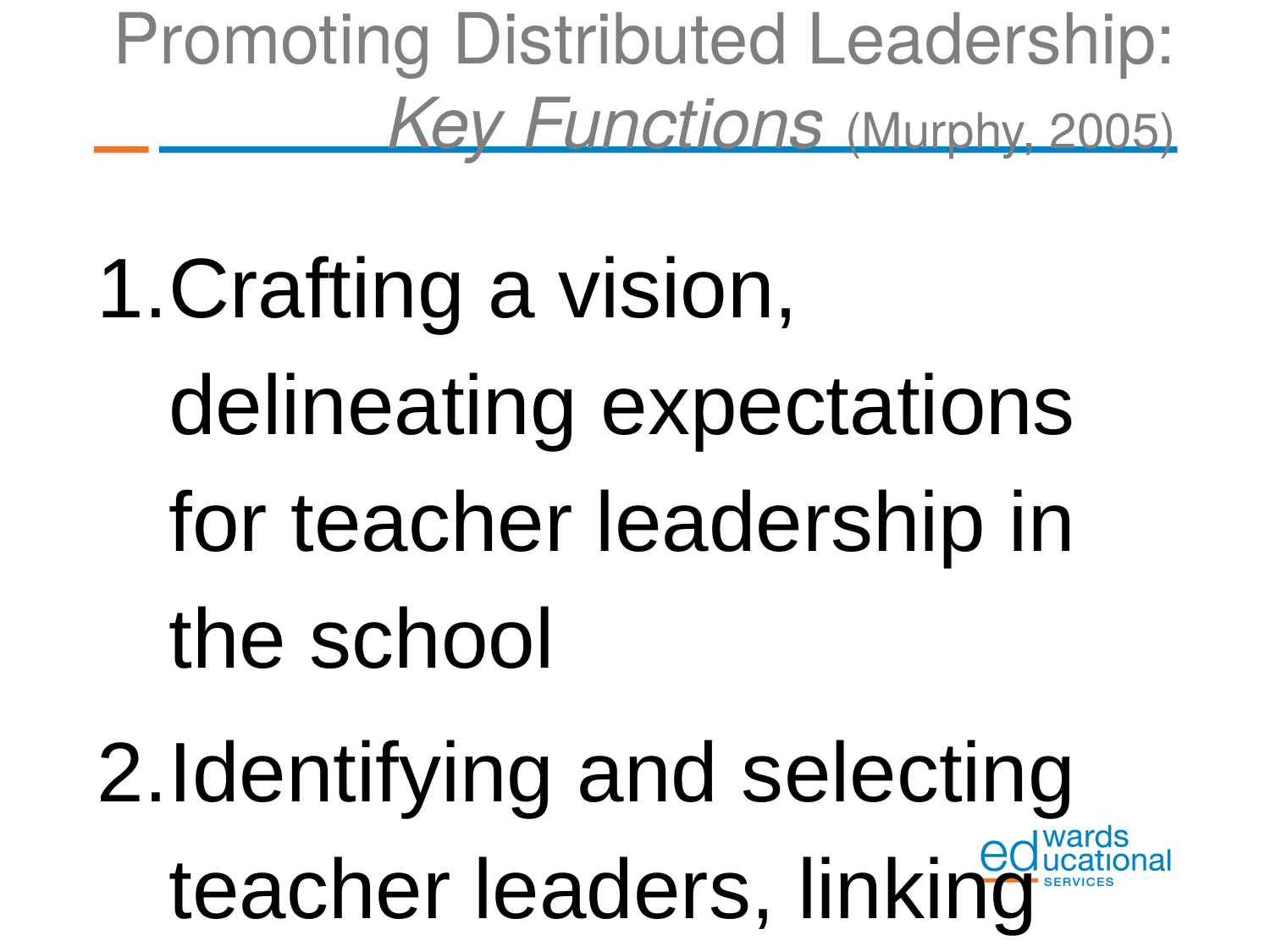

# Promoting Distributed Leadership: Key Functions (Murphy, 2005)
Crafting a vision, delineating expectations for teacher leadership in the school
Identifying and selecting teacher leaders, linking them to leadership opportunities
Legitimizing the work of teacher leaders
Providing direct support
Developing leadership skill sets
Managing the teacher leadership process